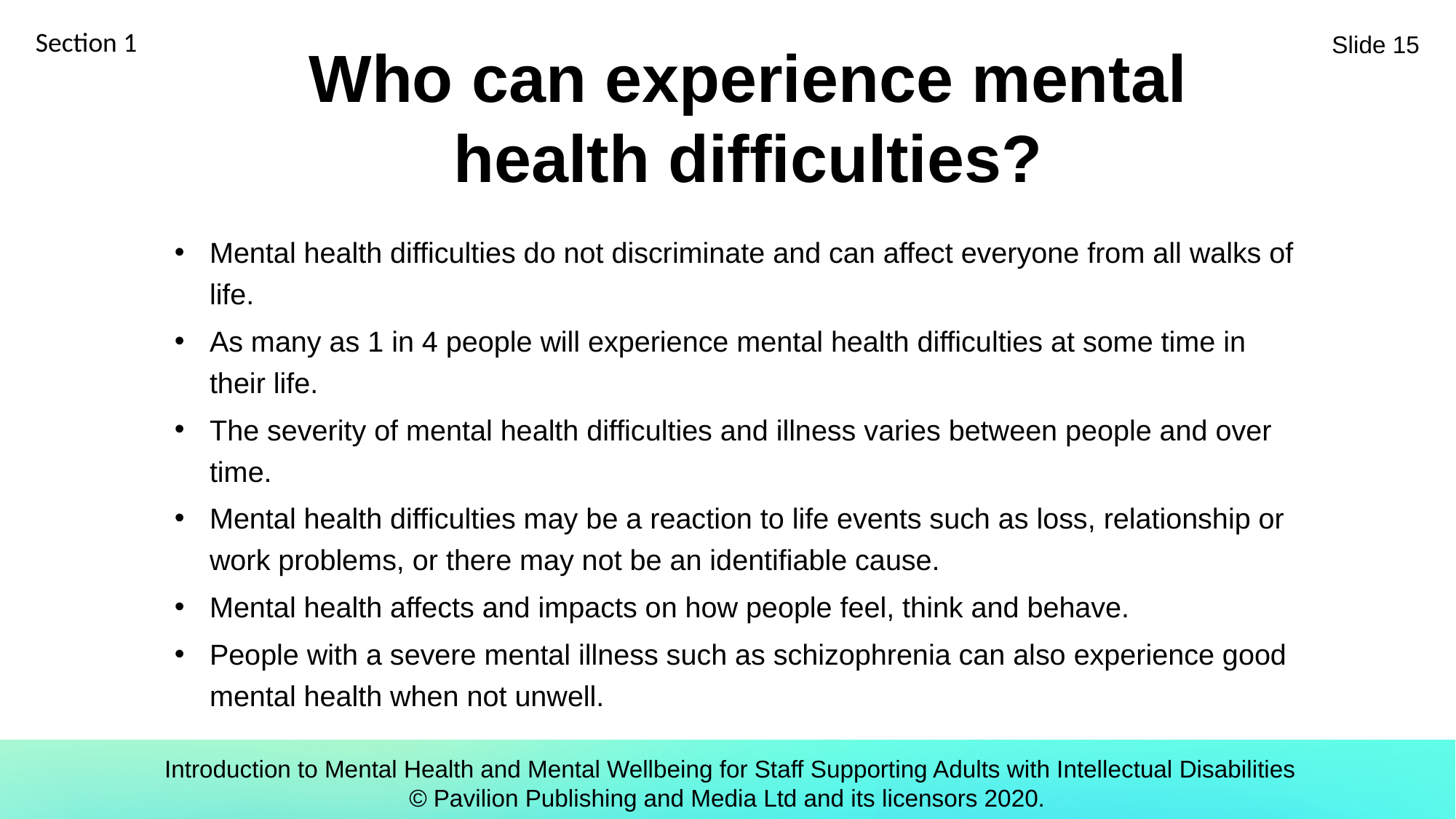

Section 1
Slide 15
# Who can experience mental health difficulties?
Mental health difficulties do not discriminate and can affect everyone from all walks of life.
As many as 1 in 4 people will experience mental health difficulties at some time in their life.
The severity of mental health difficulties and illness varies between people and over time.
Mental health difficulties may be a reaction to life events such as loss, relationship or work problems, or there may not be an identifiable cause.
Mental health affects and impacts on how people feel, think and behave.
People with a severe mental illness such as schizophrenia can also experience good mental health when not unwell.